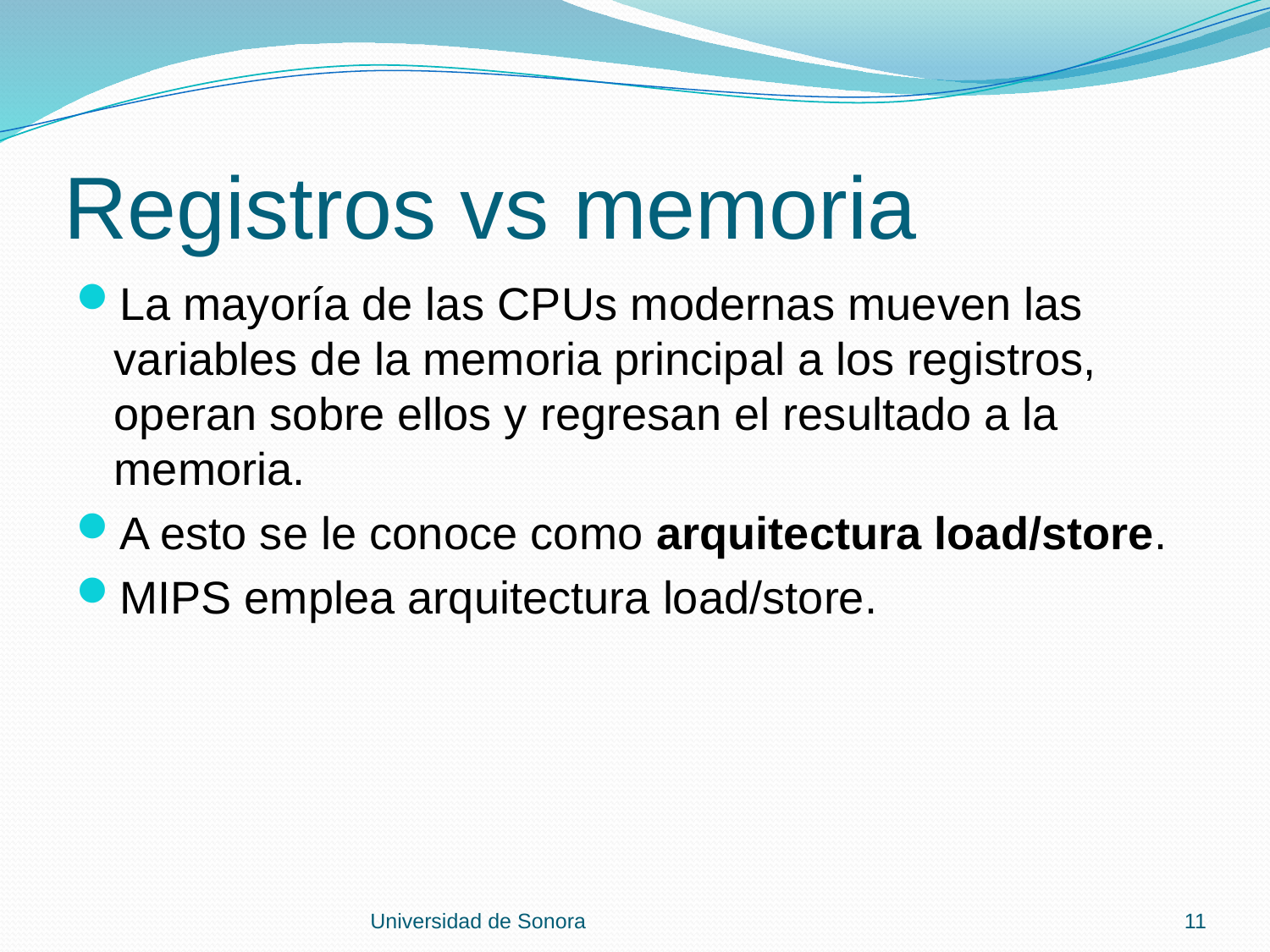

# Registros vs memoria
La mayoría de las CPUs modernas mueven las variables de la memoria principal a los registros, operan sobre ellos y regresan el resultado a la memoria.
A esto se le conoce como arquitectura load/store.
MIPS emplea arquitectura load/store.

Universidad de Sonora
11